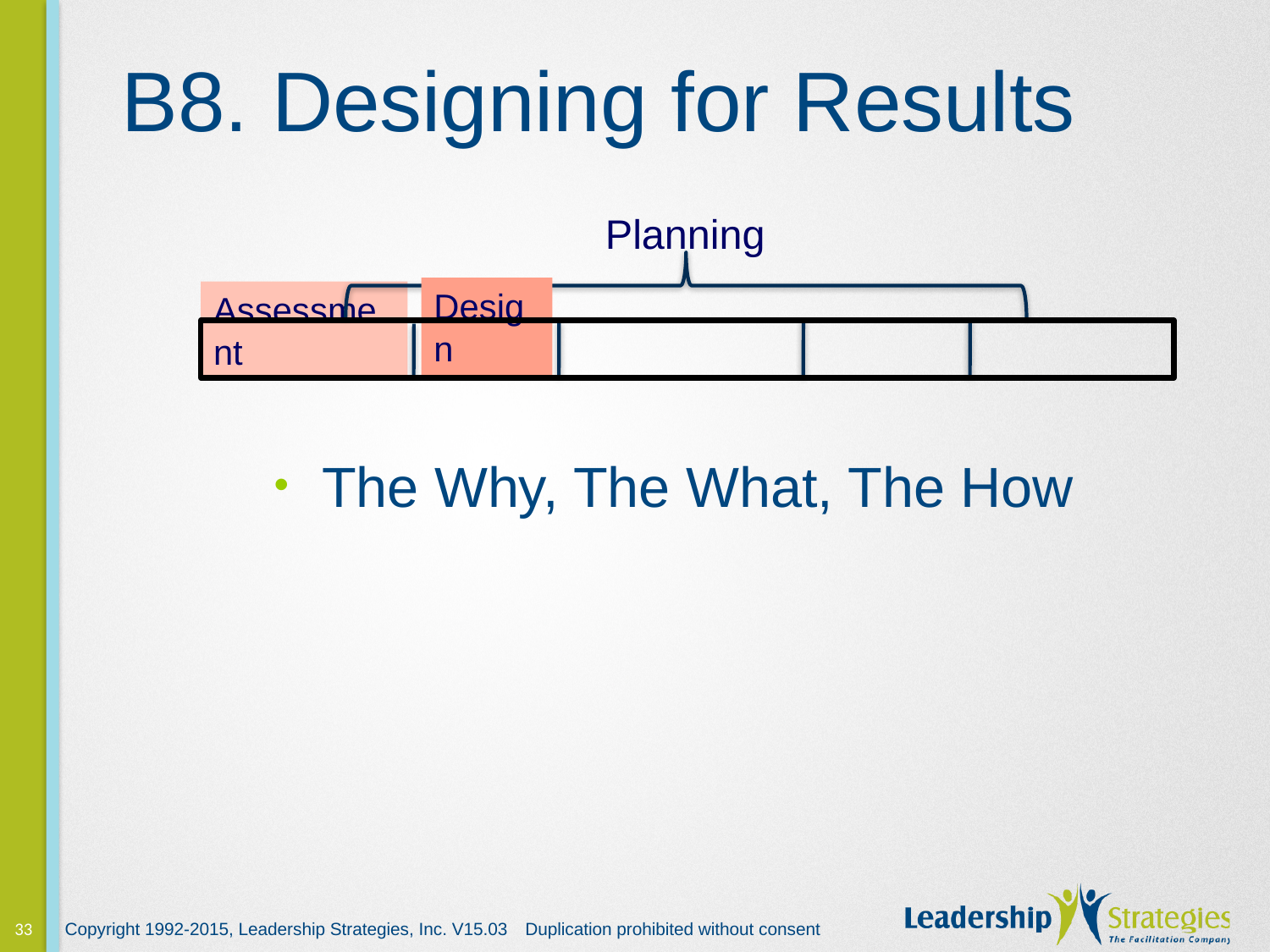

# B8. Designing for Results
Planning
Design

Assessment
The Why, The What, The How
33